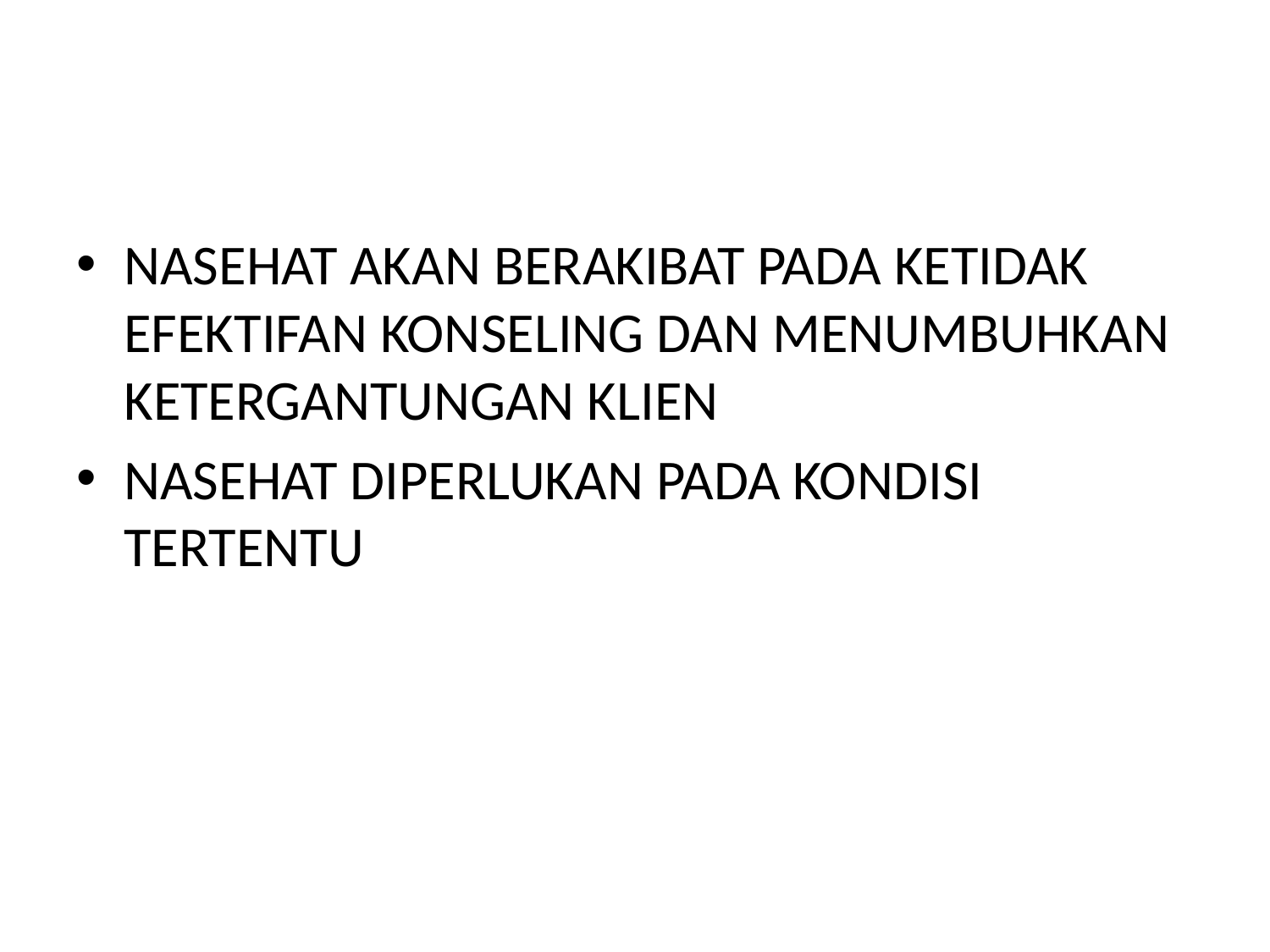

#
NASEHAT AKAN BERAKIBAT PADA KETIDAK EFEKTIFAN KONSELING DAN MENUMBUHKAN KETERGANTUNGAN KLIEN
NASEHAT DIPERLUKAN PADA KONDISI TERTENTU